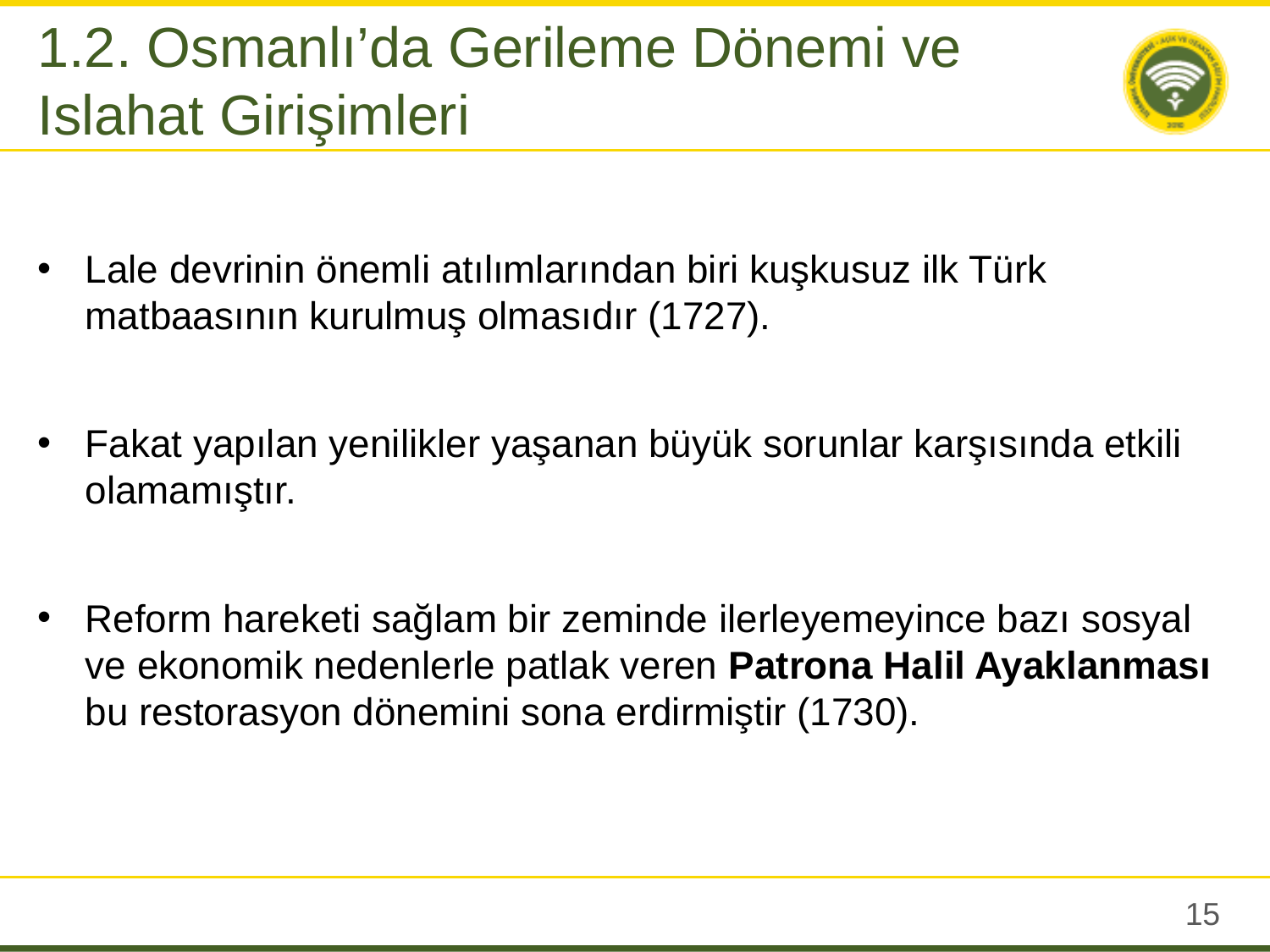

1.2. Osmanlı’da Gerileme Dönemi ve Islahat Girişimleri

Lale devrinin önemli atılımlarından biri kuşkusuz ilk Türk matbaasının kurulmuş olmasıdır (1727).

Fakat yapılan yenilikler yaşanan büyük sorunlar karşısında etkili olamamıştır.

Reform hareketi sağlam bir zeminde ilerleyemeyince bazı sosyal ve ekonomik nedenlerle patlak veren Patrona Halil Ayaklanması bu restorasyon dönemini sona erdirmiştir (1730).
15